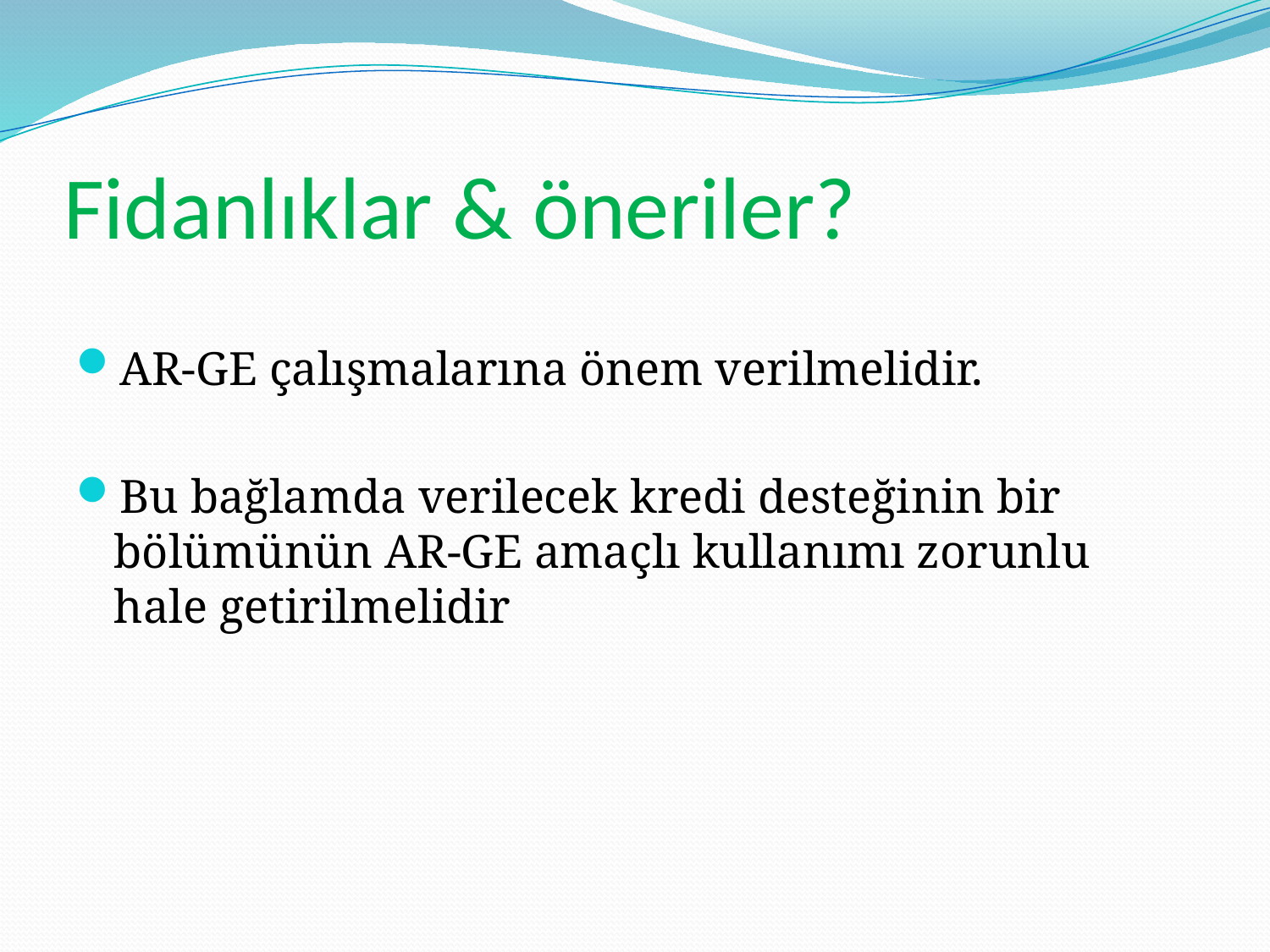

# Fidanlıklar & öneriler?

AR-GE çalışmalarına önem verilmelidir.

Bu bağlamda verilecek kredi desteğinin bir bölümünün AR-GE amaçlı kullanımı zorunlu hale getirilmelidir